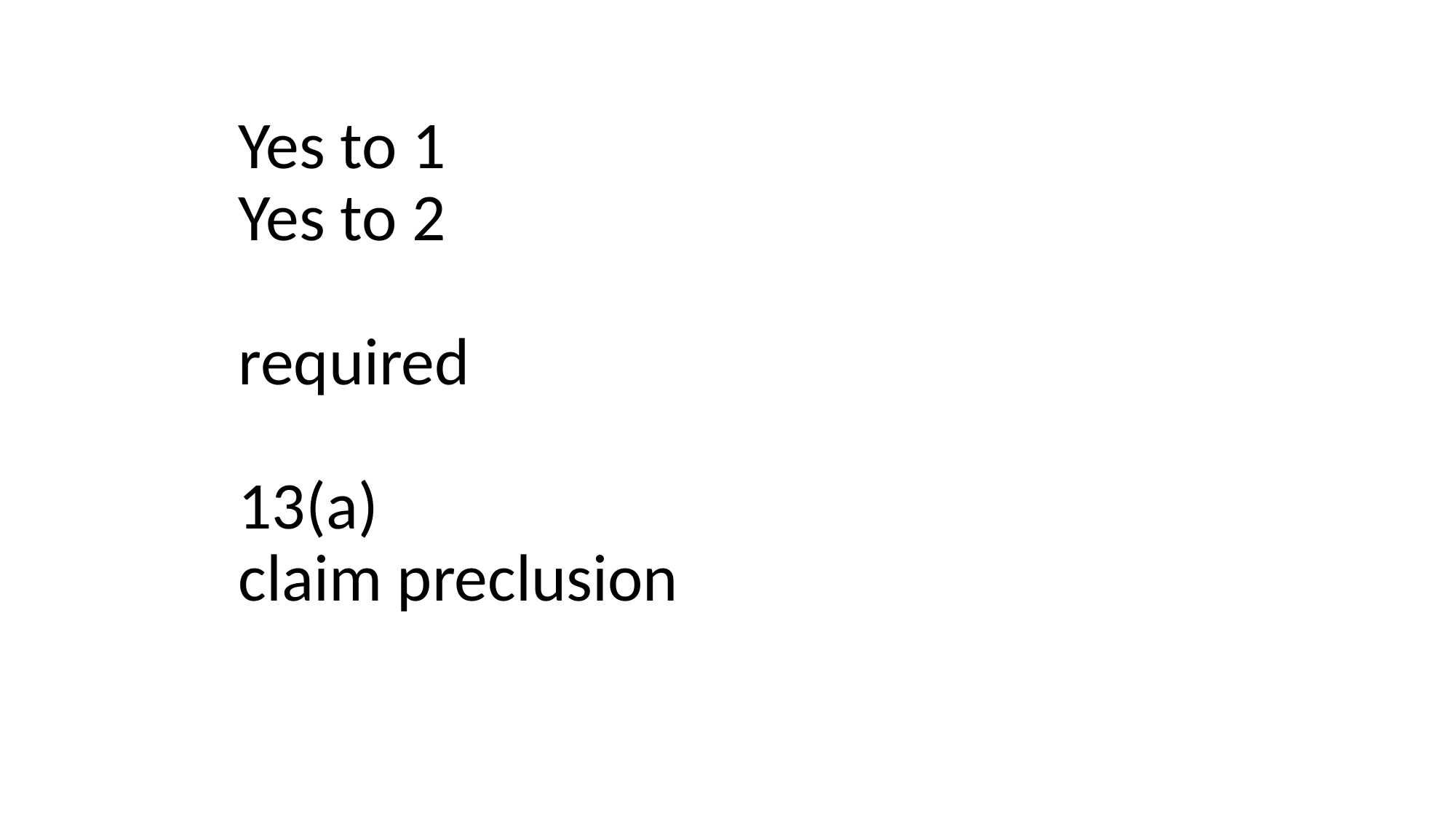

# Yes to 1 Yes to 2 required 13(a) claim preclusion